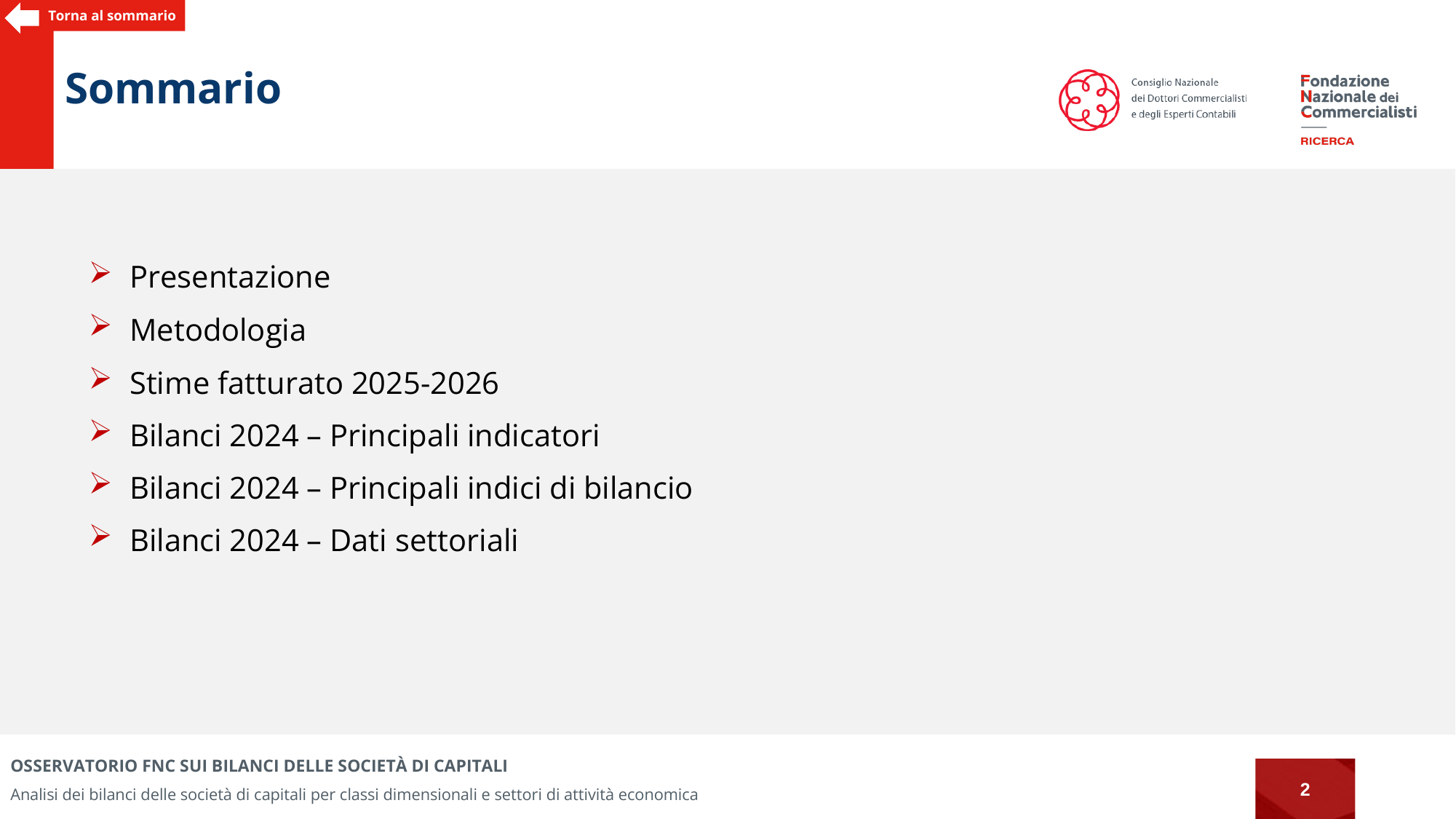

Torna al sommario

Sommario
Presentazione
Metodologia
Stime fatturato 2025-2026
Bilanci 2024 – Principali indicatori
Bilanci 2024 – Principali indici di bilancio
Bilanci 2024 – Dati settoriali